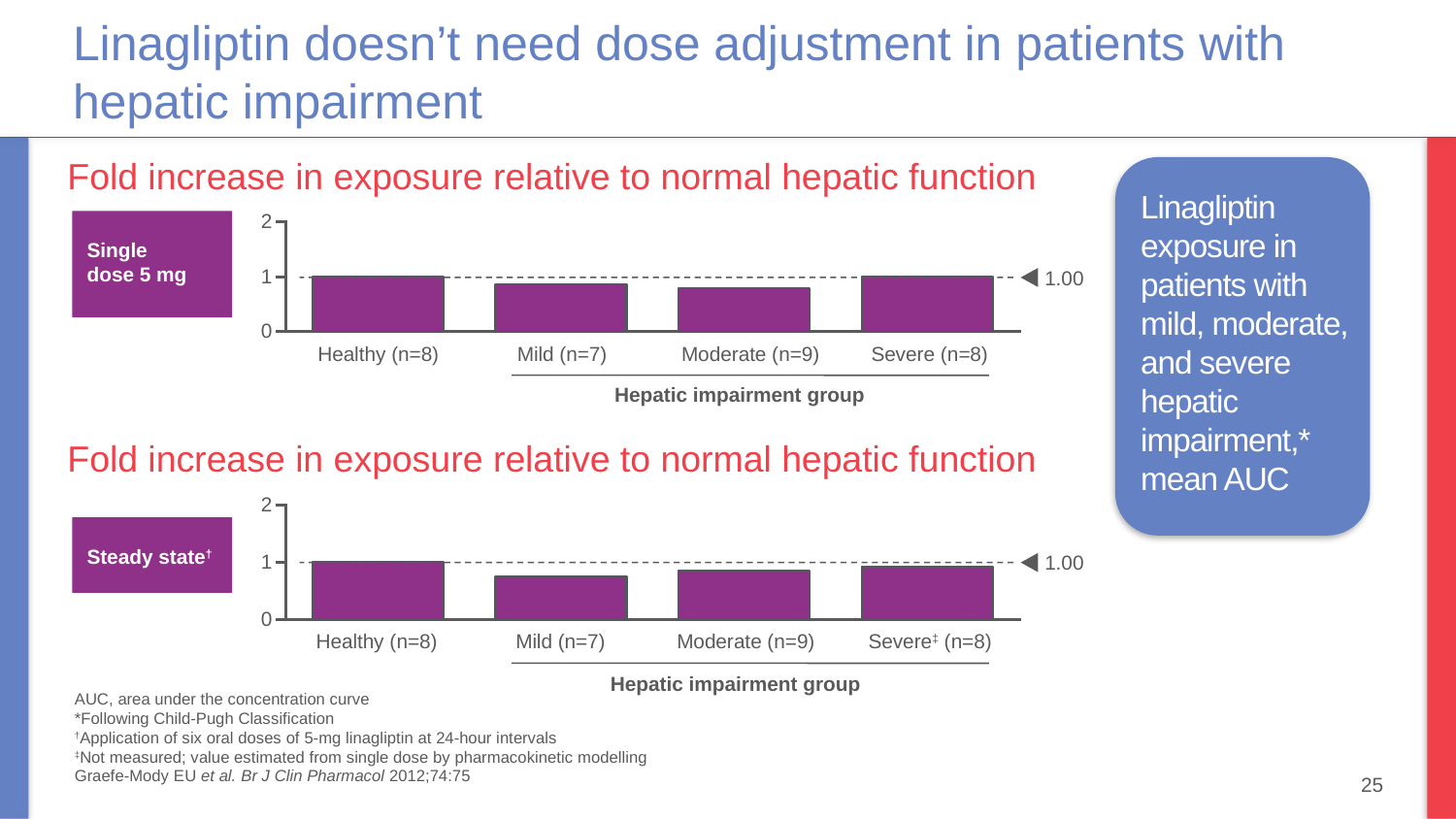

# Linagliptin doesn’t need dose adjustment in patients with hepatic impairment

Fold increase in exposure relative to normal hepatic function
Linagliptin exposure in patients with
mild, moderate, and severe
hepatic impairment,*
mean AUC

### Chart

| Category |  |
|---|---|
|  | 1.000000000000114 |
|  | 0.867724867724967 |
|  | 0.783068783068873 |
|  | 1.005291005291113 |
Single
dose 5 mg
1.00

Healthy (n=8)
Mild (n=7)
Moderate (n=9)
Severe (n=8)

Hepatic impairment group
Fold increase in exposure relative to normal hepatic function

### Chart

| Category |  |
|---|---|
|  | 1.000000000000114 |
|  | 0.751968503937094 |
|  | 0.854330708661515 |
|  | 0.917322834645777 |
Steady state†
1.00

Healthy (n=8)
Mild (n=7)
Moderate (n=9)
Severe‡ (n=8)

Hepatic impairment group
AUC, area under the concentration curve
*Following Child-Pugh Classification
†Application of six oral doses of 5-mg linagliptin at 24-hour intervals
‡Not measured; value estimated from single dose by pharmacokinetic modelling
Graefe-Mody EU et al. Br J Clin Pharmacol 2012;74:75
25